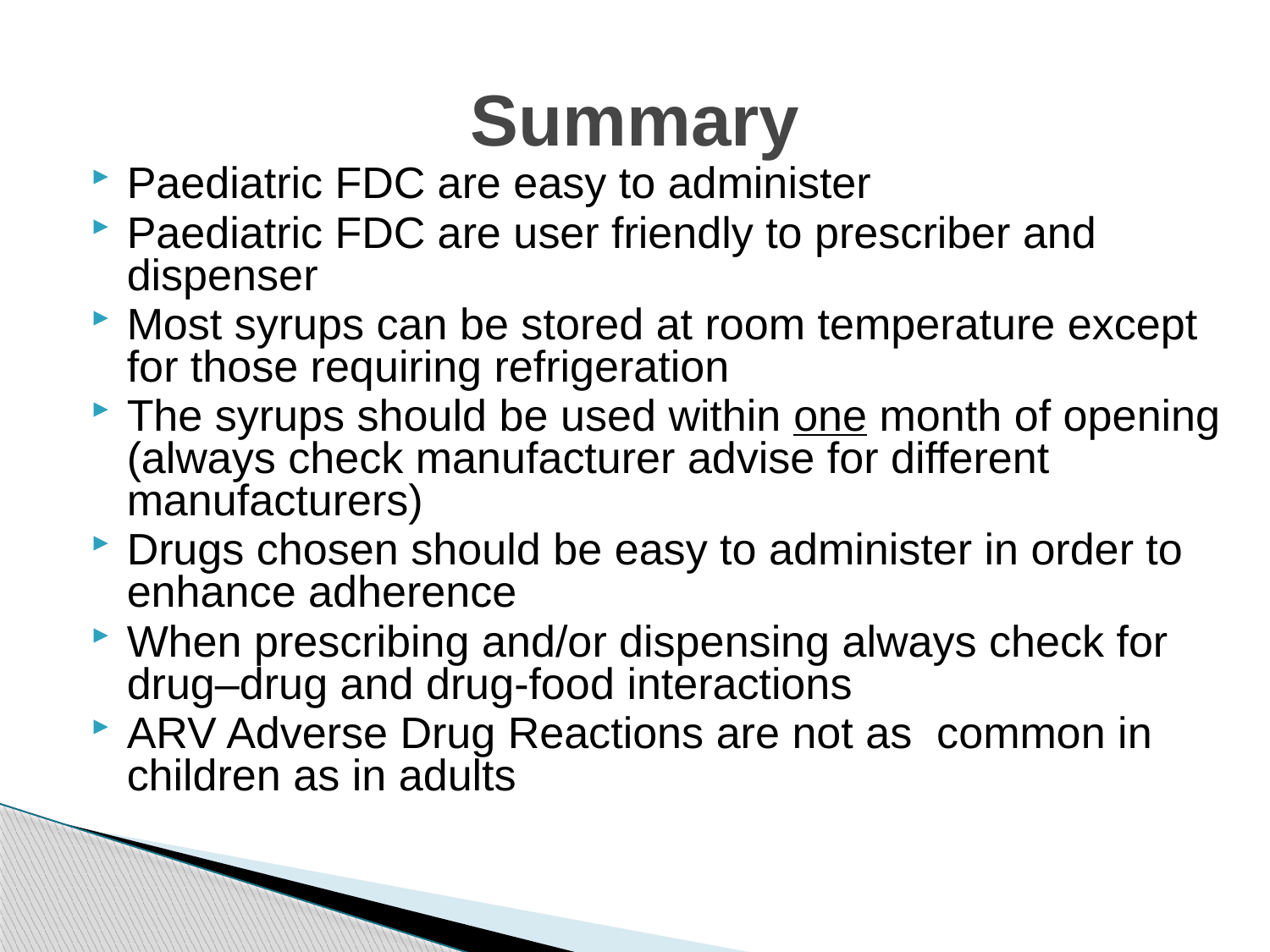

# Summary
Paediatric FDC are easy to administer
Paediatric FDC are user friendly to prescriber and dispenser
Most syrups can be stored at room temperature except for those requiring refrigeration
The syrups should be used within one month of opening (always check manufacturer advise for different manufacturers)
Drugs chosen should be easy to administer in order to enhance adherence
When prescribing and/or dispensing always check for drug–drug and drug-food interactions
ARV Adverse Drug Reactions are not as  common in children as in adults